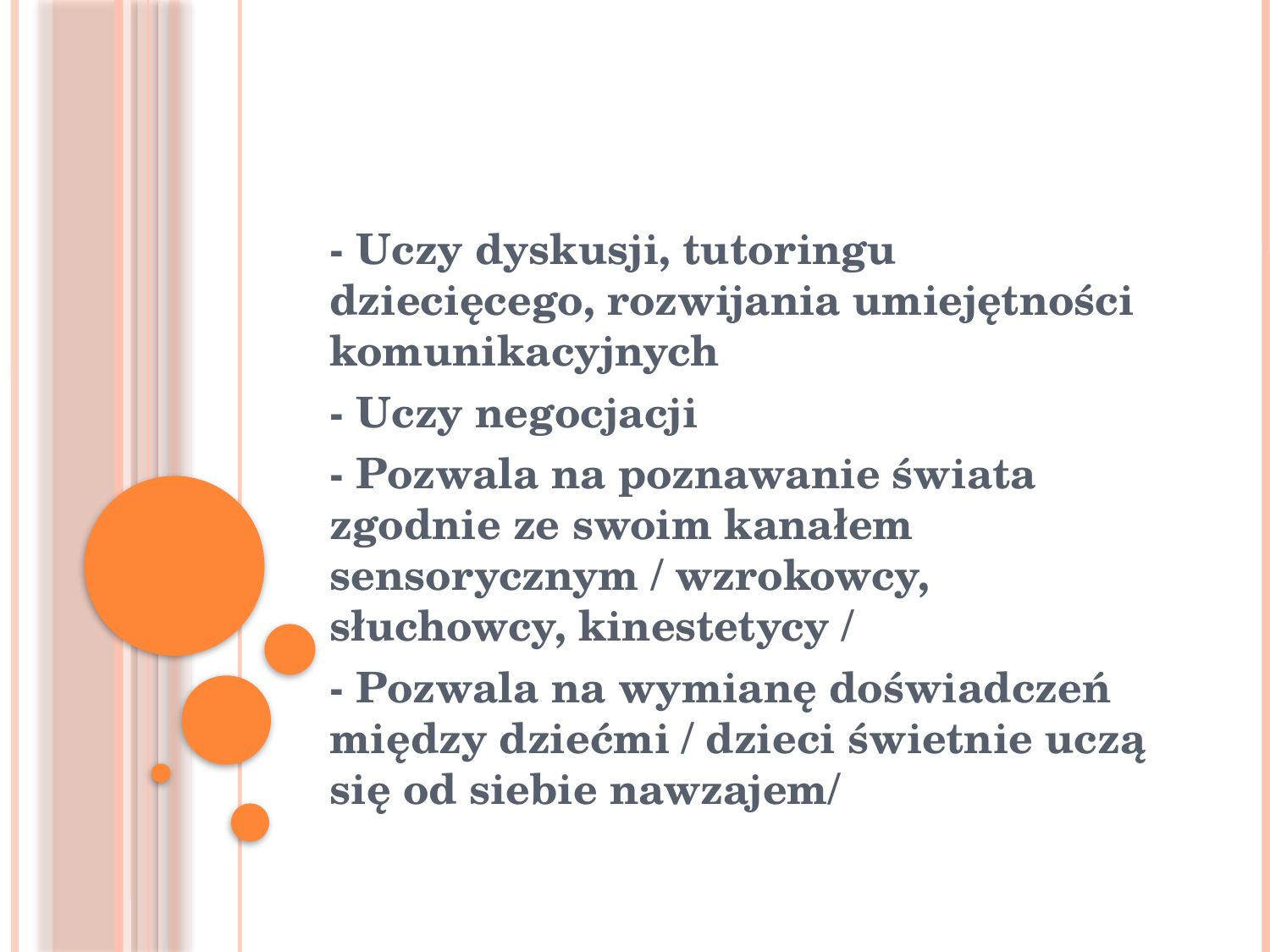

#
- Uczy dyskusji, tutoringu dziecięcego, rozwijania umiejętności komunikacyjnych
- Uczy negocjacji
- Pozwala na poznawanie świata zgodnie ze swoim kanałem sensorycznym / wzrokowcy, słuchowcy, kinestetycy /
- Pozwala na wymianę doświadczeń między dziećmi / dzieci świetnie uczą się od siebie nawzajem/